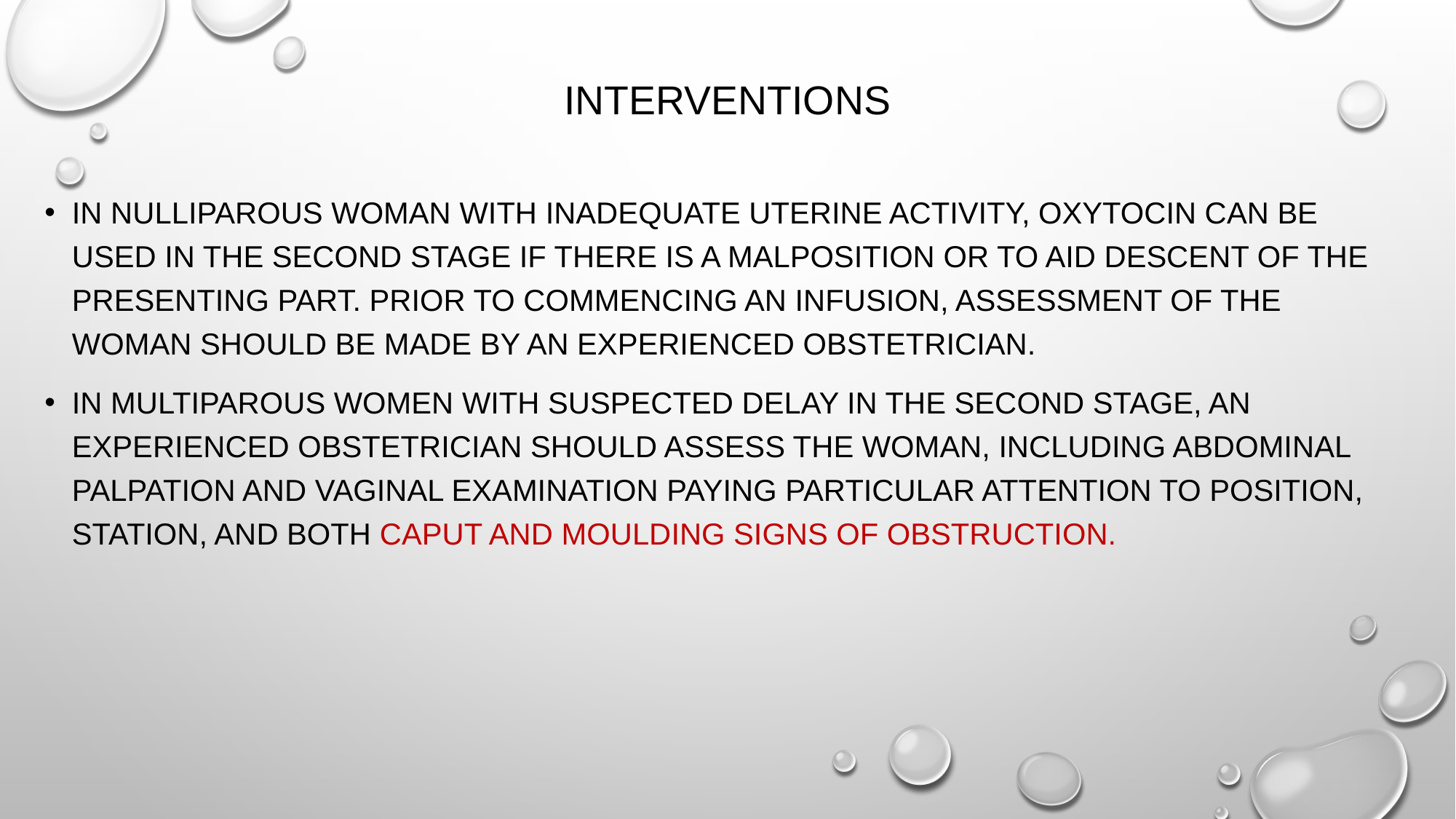

# Interventions
In nulliparous woman with inadequate uterine activity, oxytocin can be used in the second stage if there is a malposition or to aid descent of the presenting part. Prior to commencing an infusion, assessment of the woman should be made by an experienced obstetrician.
In multiparous women with suspected delay in the second stage, an experienced obstetrician should assess the woman, including abdominal palpation and vaginal examination paying particular attention to position, station, and both caput and moulding signs of obstruction.